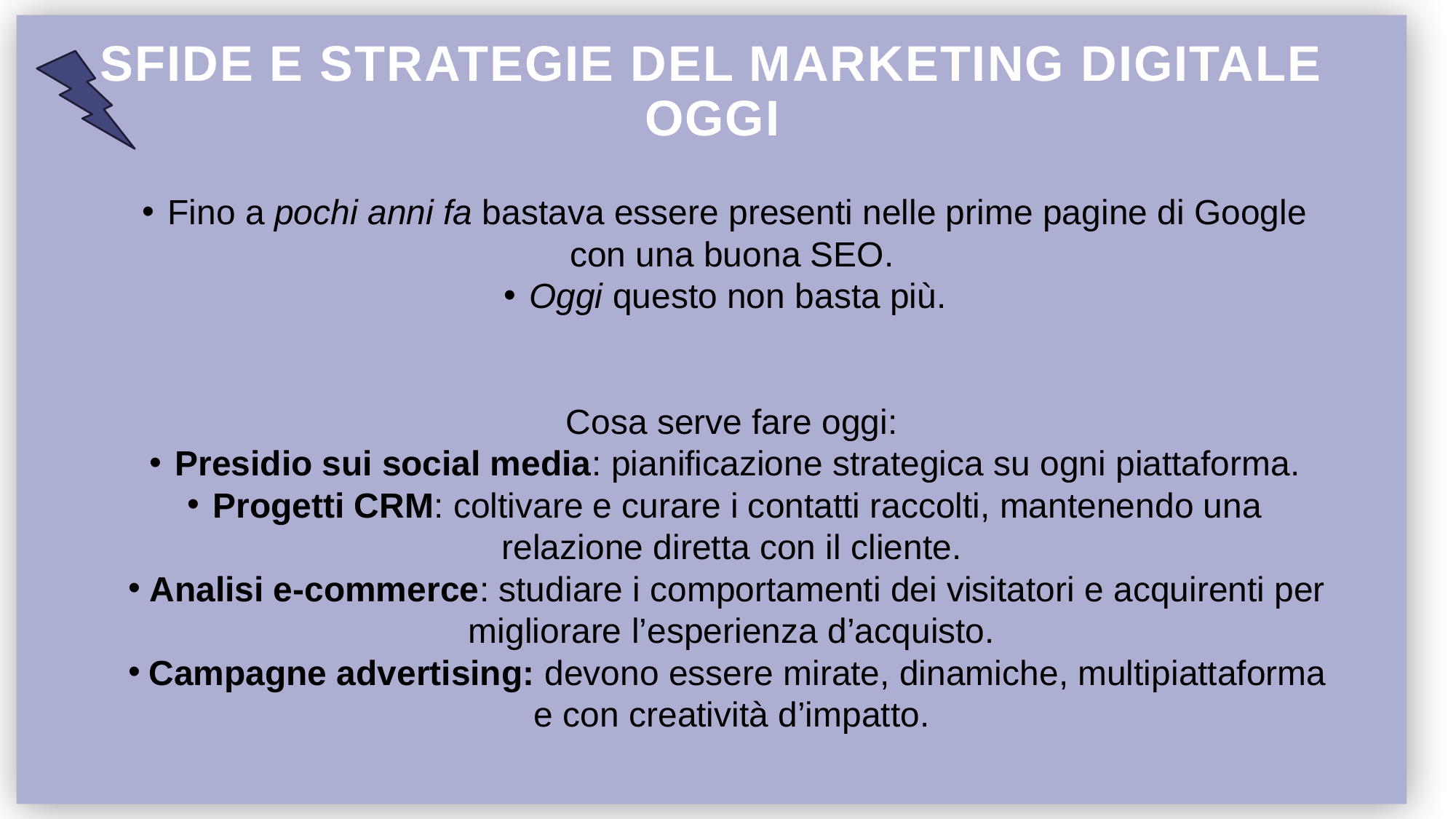

# Sfide e strategie del marketing digitale oggi
Fino a pochi anni fa bastava essere presenti nelle prime pagine di Google con una buona SEO.
Oggi questo non basta più.

Cosa serve fare oggi:
Presidio sui social media: pianificazione strategica su ogni piattaforma.
Progetti CRM: coltivare e curare i contatti raccolti, mantenendo una relazione diretta con il cliente.
Analisi e-commerce: studiare i comportamenti dei visitatori e acquirenti per migliorare l’esperienza d’acquisto.
Campagne advertising: devono essere mirate, dinamiche, multipiattaforma e con creatività d’impatto.

Fino a pochi anni fa bastava essere presenti nelle prime pagine di Google con una buona SEO.
Oggi questo non basta più.

Cosa serve fare oggi:
Presidio sui social media: pianificazione strategica su ogni piattaforma.
Progetti CRM: coltivare e curare i contatti raccolti, mantenendo una relazione diretta con il cliente.
Analisi e-commerce: studiare i comportamenti dei visitatori e acquirenti per migliorare l’esperienza d’acquisto.
Campagne advertising: devono essere mirate, dinamiche, multipiattaforma e con creatività d’impatto.